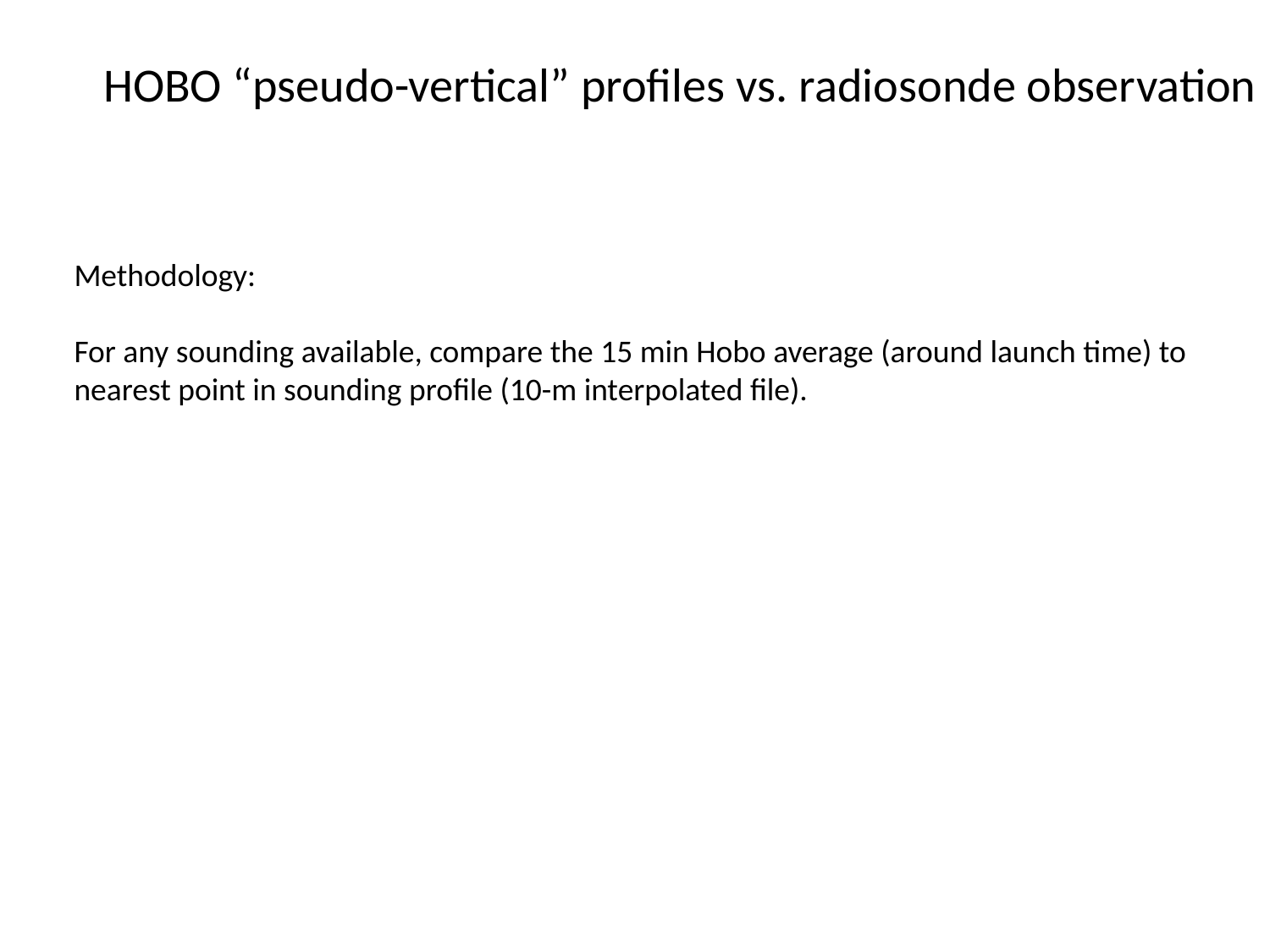

HOBO “pseudo-vertical” profiles vs. radiosonde observation
Methodology:

For any sounding available, compare the 15 min Hobo average (around launch time) to nearest point in sounding profile (10-m interpolated file).